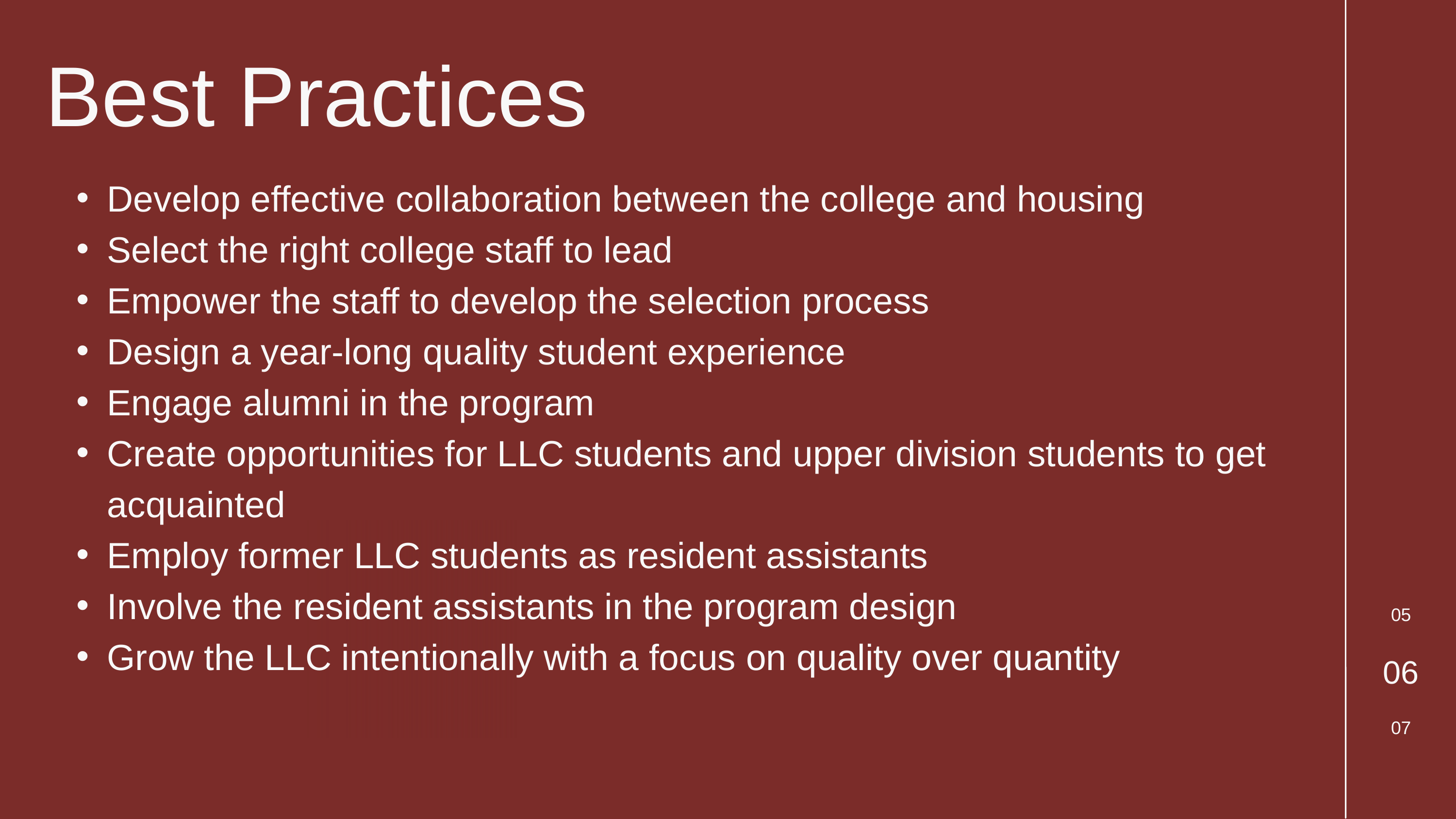

Best Practices
Develop effective collaboration between the college and housing
Select the right college staff to lead
Empower the staff to develop the selection process
Design a year-long quality student experience
Engage alumni in the program
Create opportunities for LLC students and upper division students to get acquainted
Employ former LLC students as resident assistants
Involve the resident assistants in the program design
Grow the LLC intentionally with a focus on quality over quantity

05
06
07